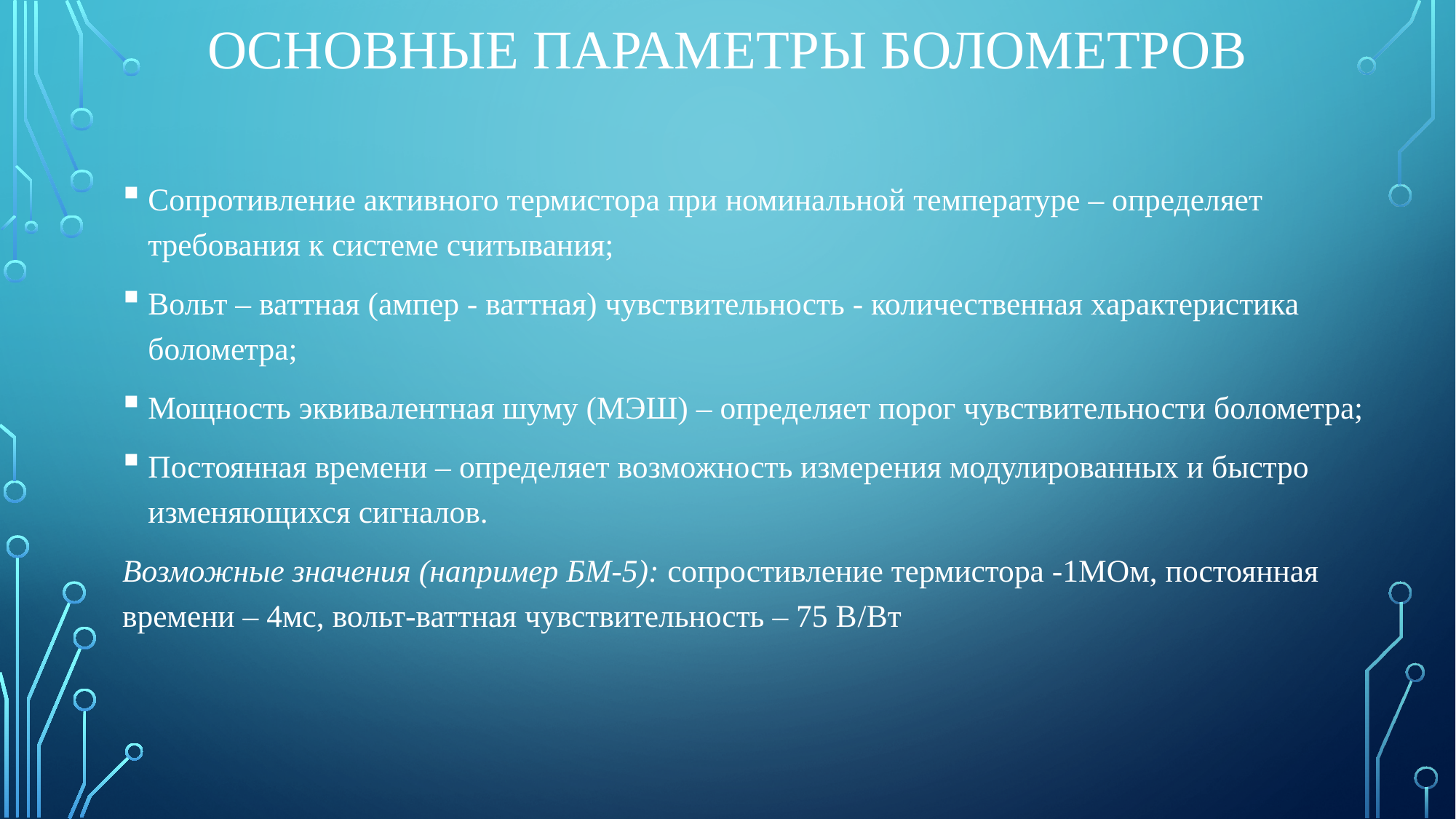

# Основные параметры болометров
Сопротивление активного термистора при номинальной температуре – определяет требования к системе считывания;
Вольт – ваттная (ампер - ваттная) чувствительность - количественная характеристика болометра;
Мощность эквивалентная шуму (МЭШ) – определяет порог чувствительности болометра;
Постоянная времени – определяет возможность измерения модулированных и быстро изменяющихся сигналов.
Возможные значения (например БМ-5): сопростивление термистора -1МОм, постоянная времени – 4мс, вольт-ваттная чувствительность – 75 В/Вт